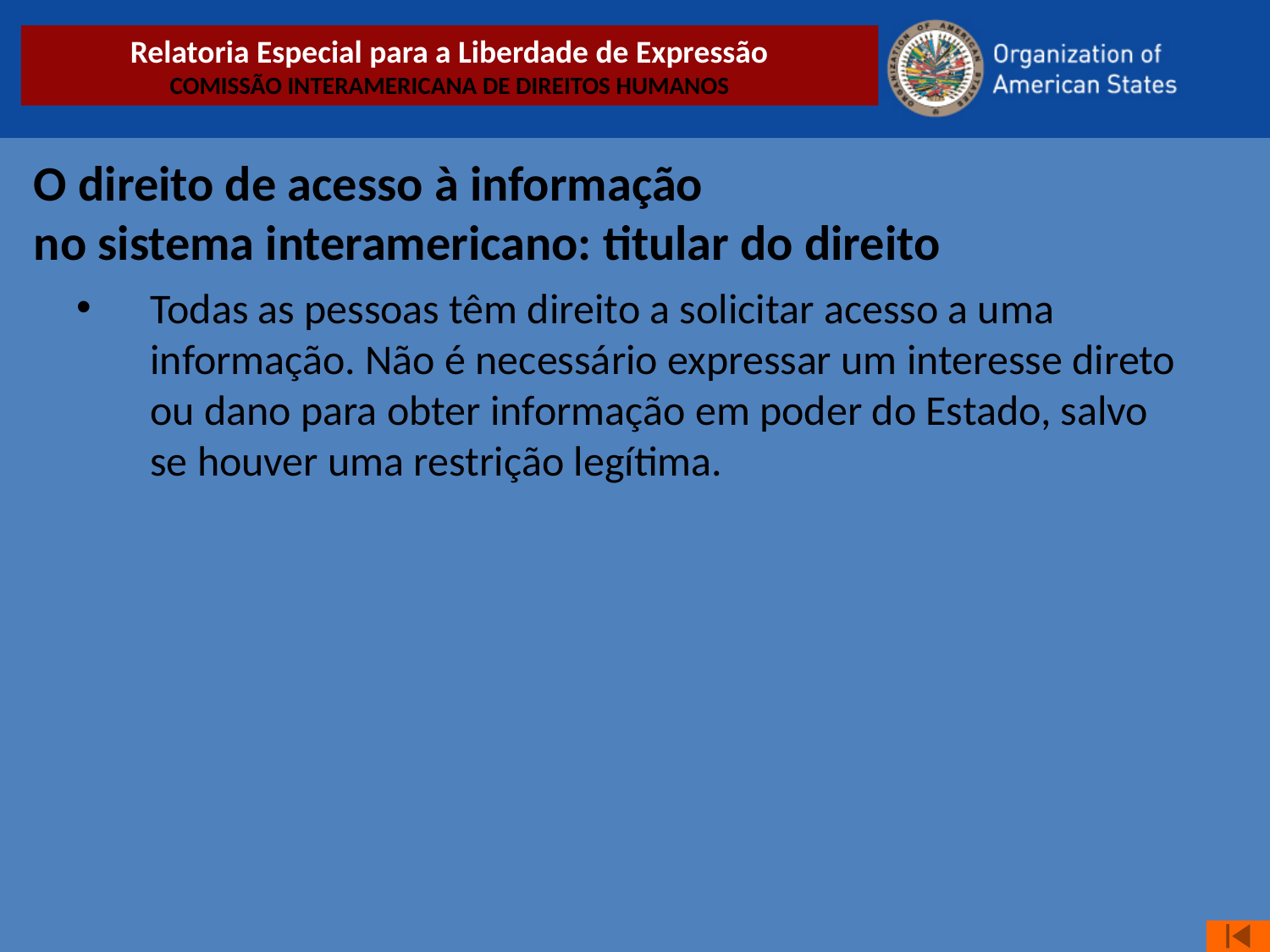

Todas as pessoas têm direito a solicitar acesso a uma informação. Não é necessário expressar um interesse direto ou dano para obter informação em poder do Estado, salvo se houver uma restrição legítima.
Relatoria Especial para a Liberdade de Expressão
COMISSÃO INTERAMERICANA DE DIREITOS HUMANOS
O direito de acesso à informação
no sistema interamericano: titular do direito